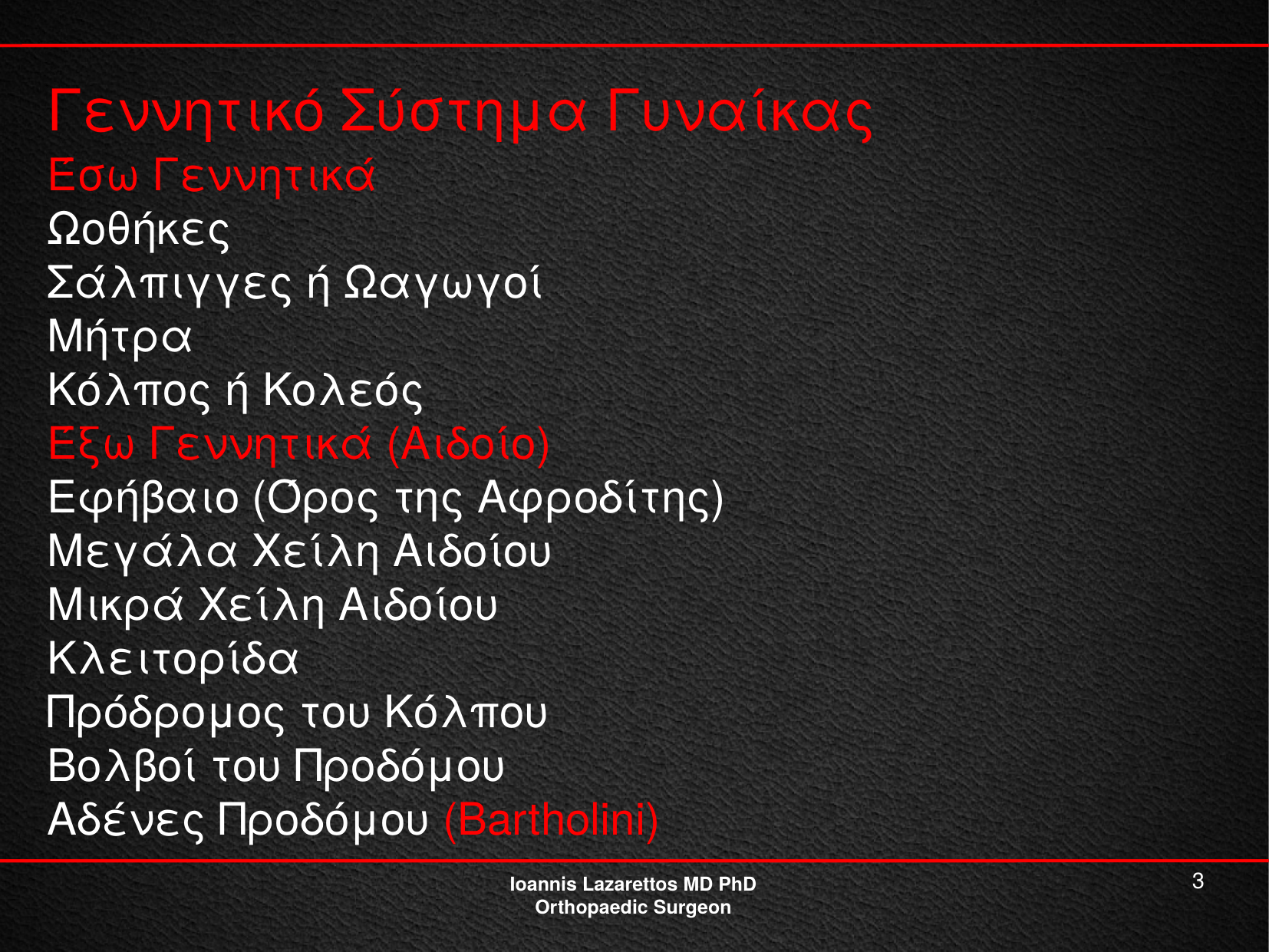

Γεννητικό Σύστημα Γυναίκας
Έσω Γεννητικά
Ωοθήκες
Σάλπιγγες ή Ωαγωγοί
Μήτρα
Κόλπος ή Κολεός
Έξω Γεννητικά (Αιδοίο)
Εφήβαιο (Όρος της Αφροδίτης)
Μεγάλα Χείλη Αιδοίου
Μικρά Χείλη Αιδοίου
Κλειτορίδα
Πρόδρομος του Κόλπου
Βολβοί του Προδόμου
Αδένες Προδόμου (Bartholini)

Ioannis Lazarettos MD PhD
Orthopaedic Surgeon
3